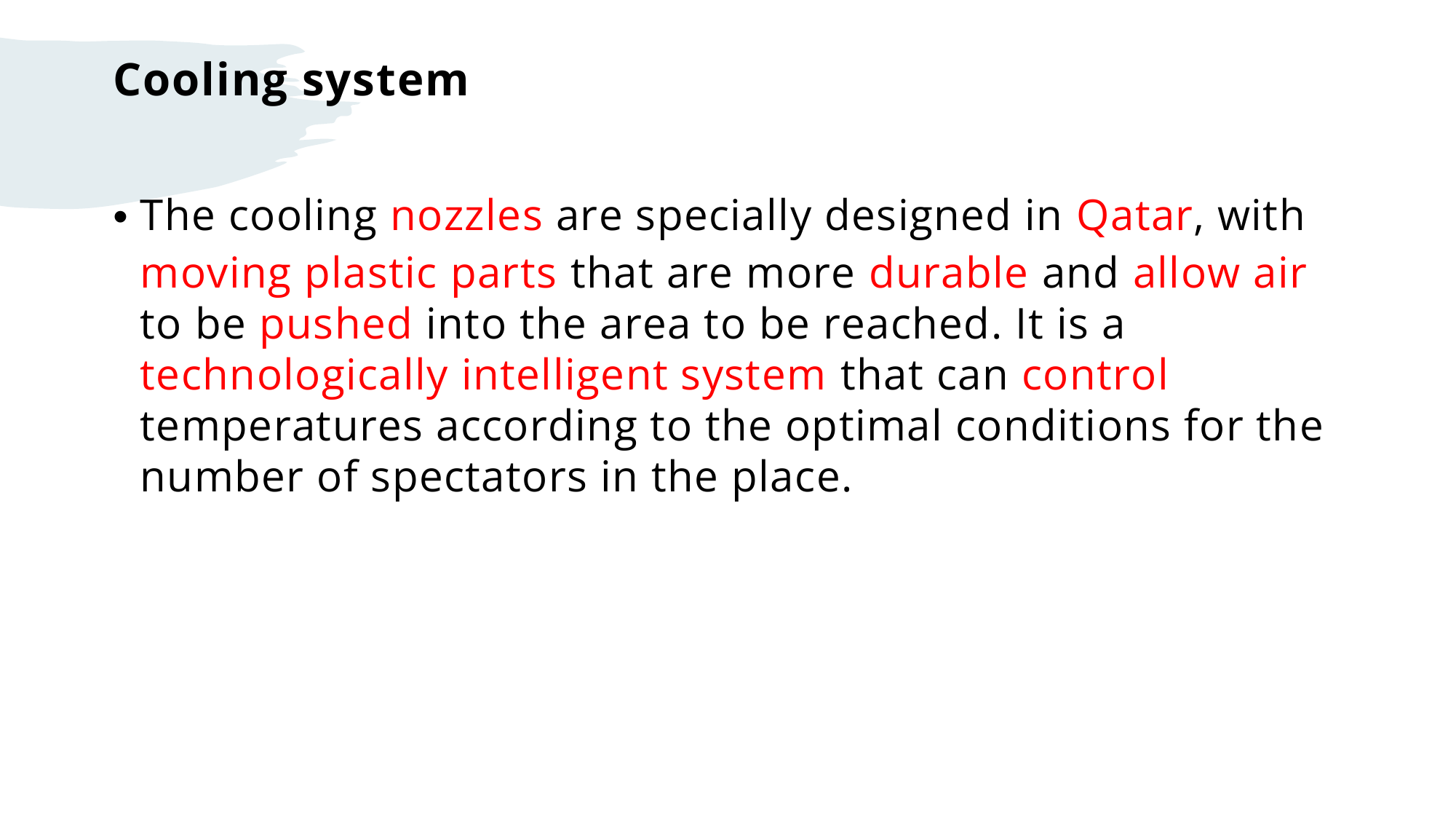

# Cooling system
The cooling nozzles are specially designed in Qatar, with moving plastic parts that are more durable and allow air to be pushed into the area to be reached. It is a technologically intelligent system that can control temperatures according to the optimal conditions for the number of spectators in the place.